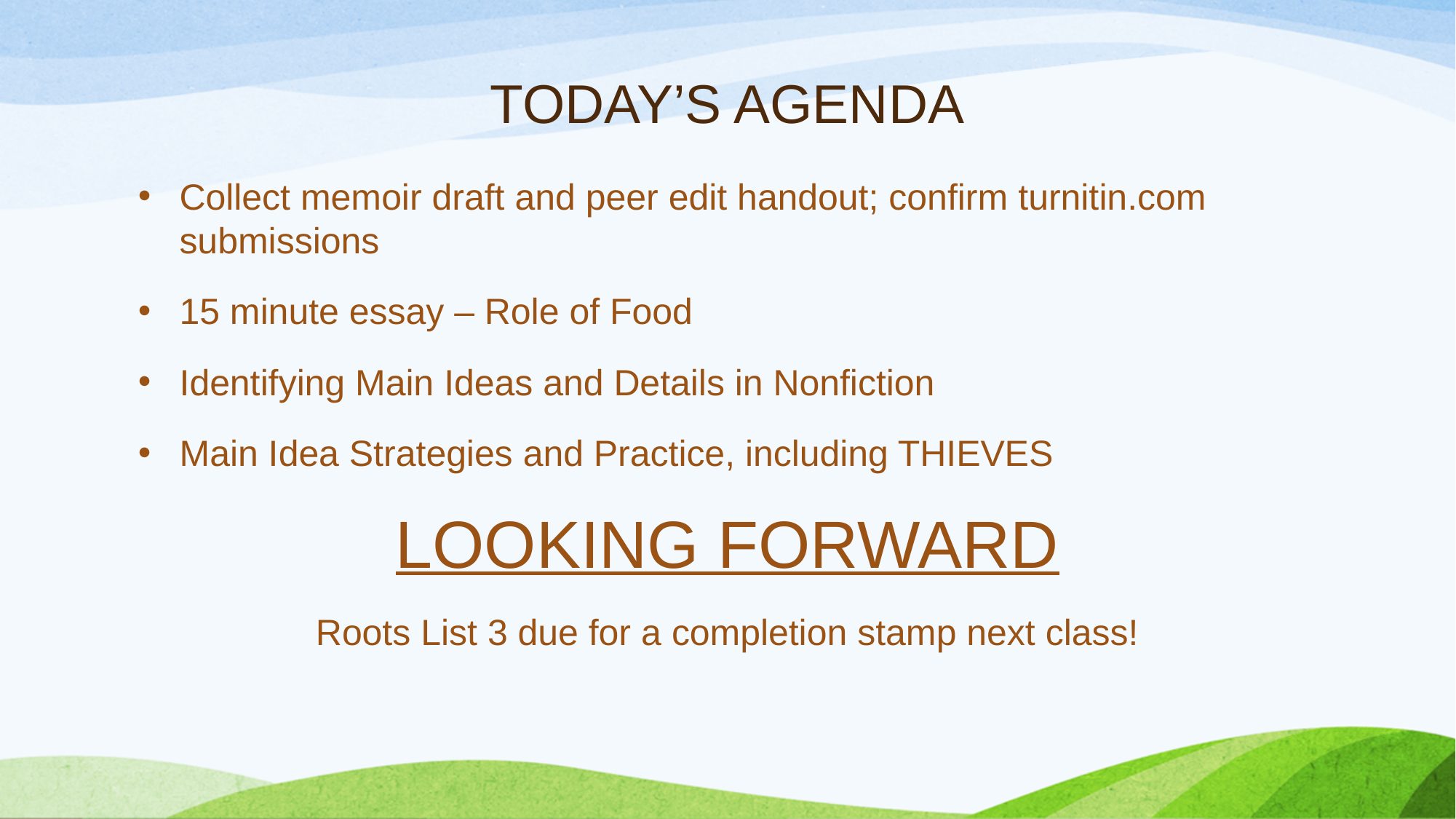

# TODAY’S AGENDA
Collect memoir draft and peer edit handout; confirm turnitin.com submissions
15 minute essay – Role of Food
Identifying Main Ideas and Details in Nonfiction
Main Idea Strategies and Practice, including THIEVES
LOOKING FORWARD
Roots List 3 due for a completion stamp next class!